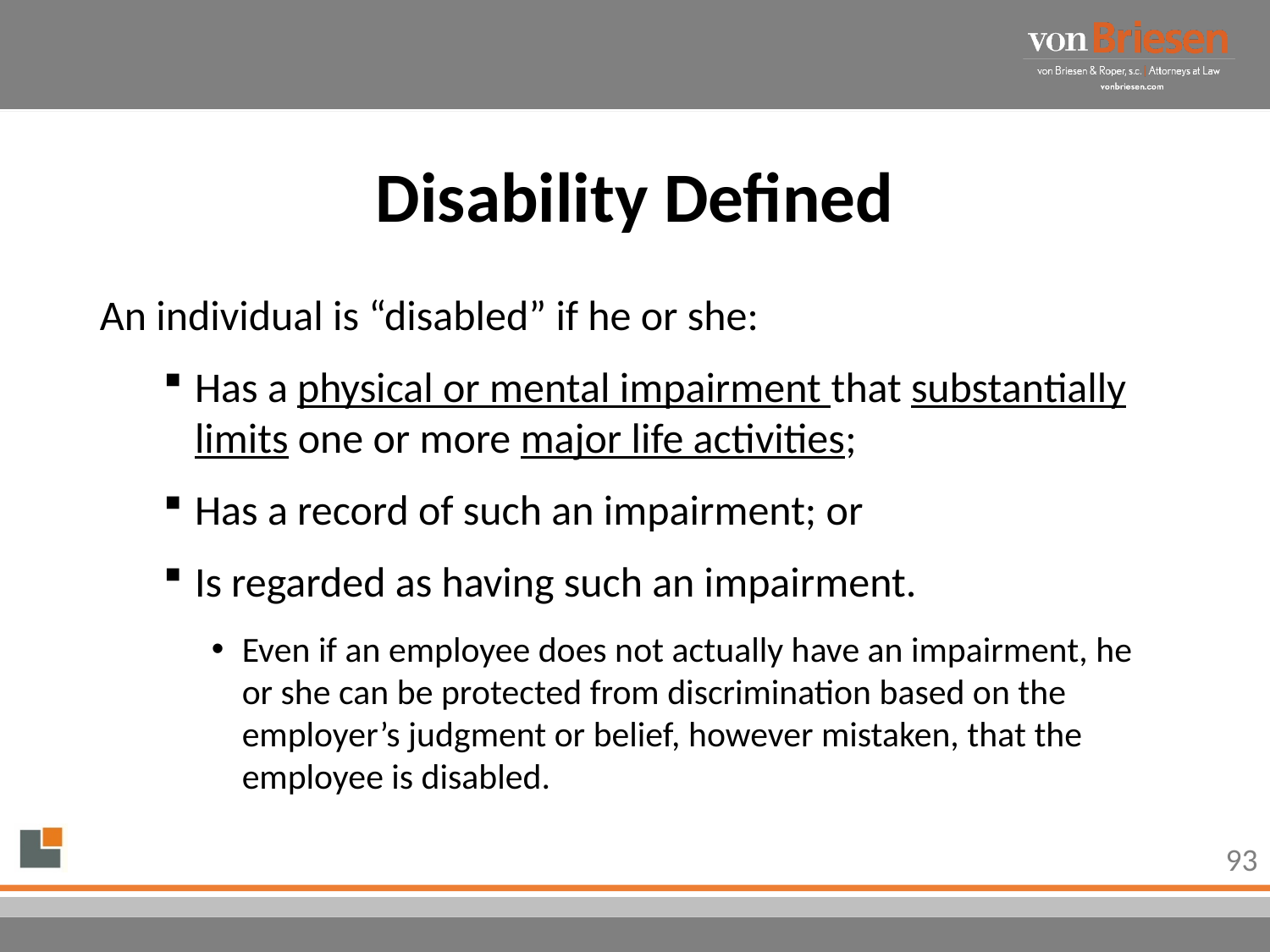

# Disability Defined
An individual is “disabled” if he or she:
Has a physical or mental impairment that substantially limits one or more major life activities;
Has a record of such an impairment; or
Is regarded as having such an impairment.
Even if an employee does not actually have an impairment, he or she can be protected from discrimination based on the employer’s judgment or belief, however mistaken, that the employee is disabled.

93